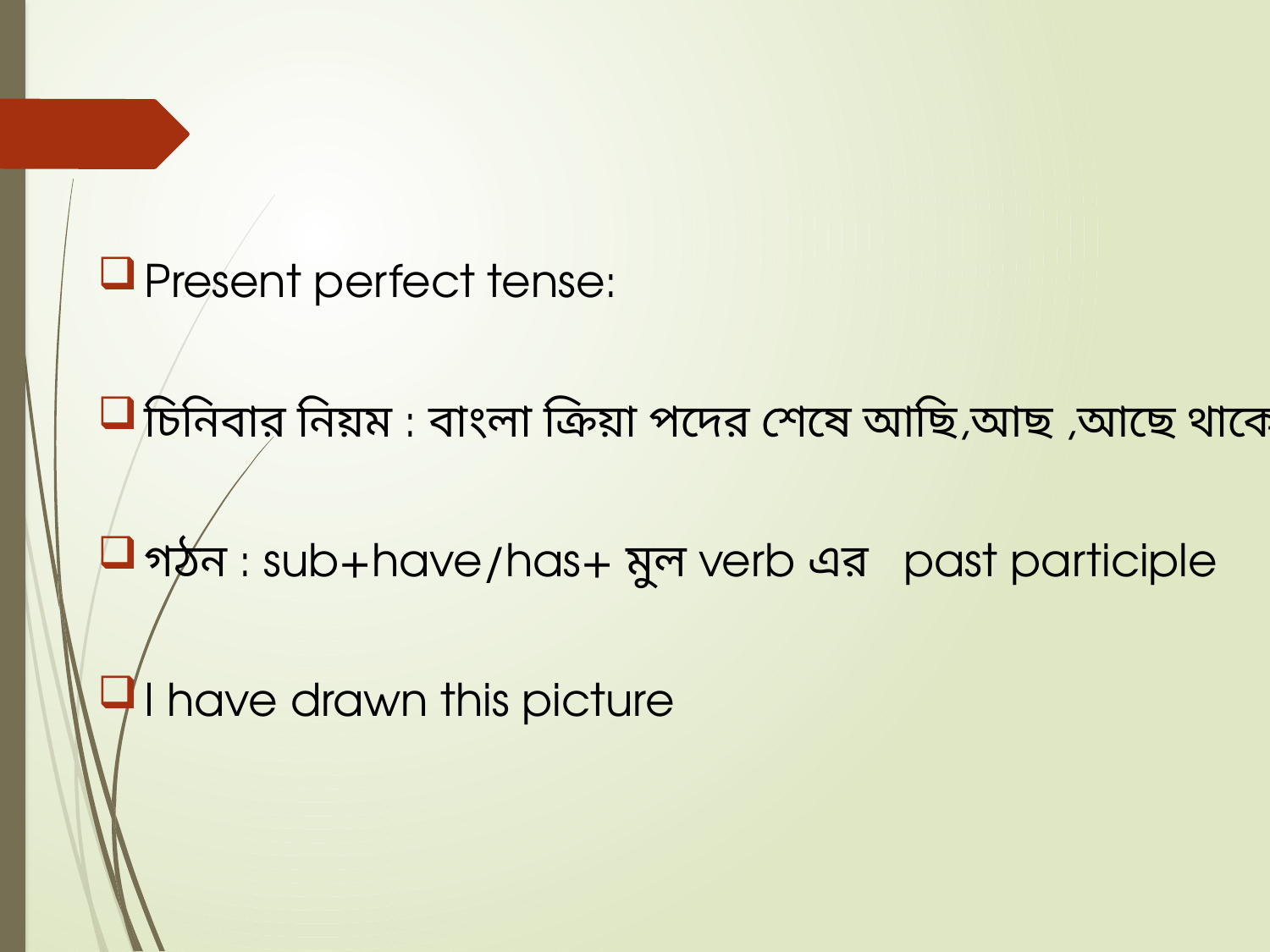

Present perfect tense:

চিনিবার নিয়ম : বাংলা ক্রিয়া পদের শেষে আছি,আছ ,আছে থাকে।

গঠন : sub+have/has+ মুল verb এর   past participle

I have drawn this picture